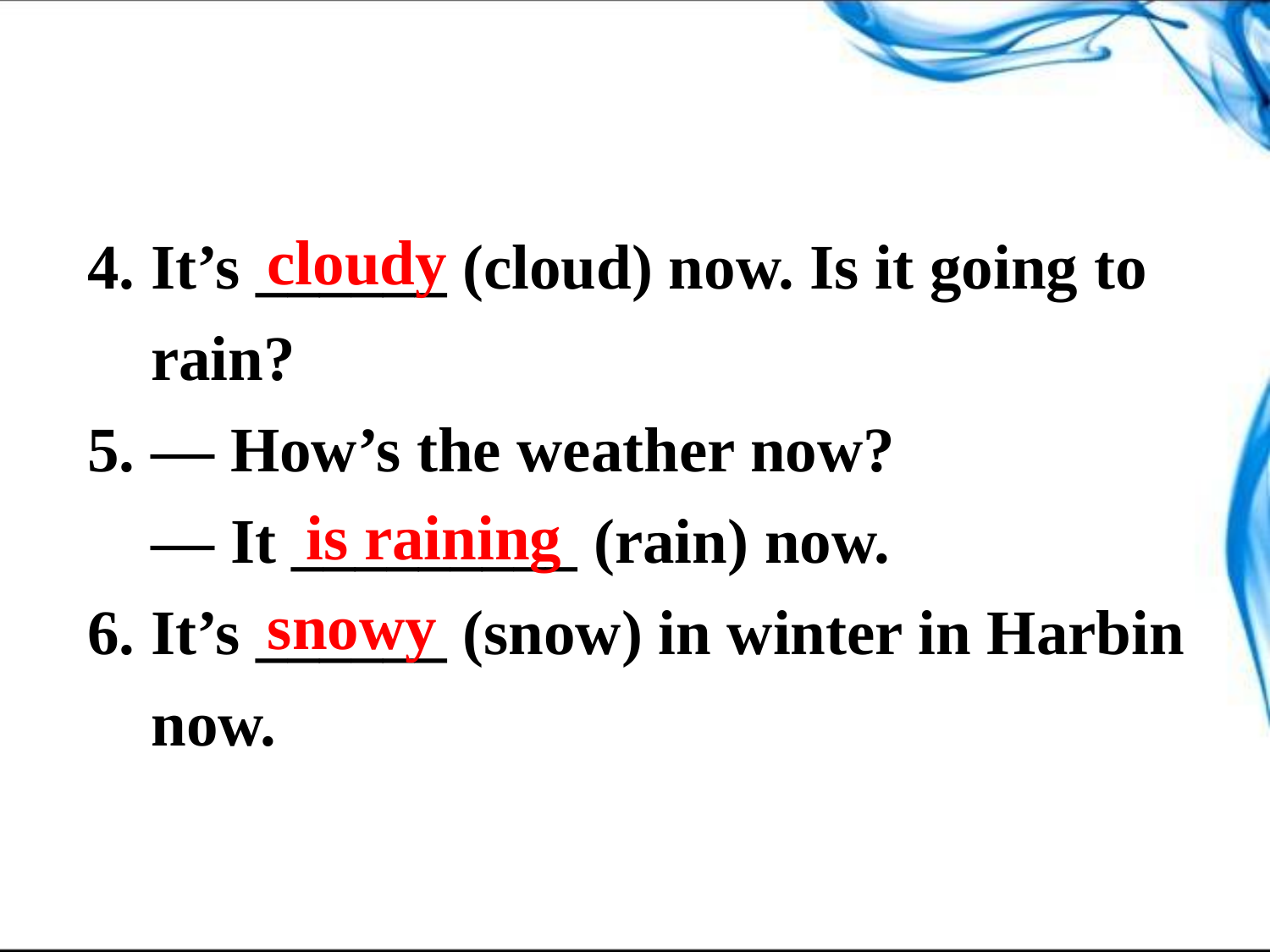

cloudy
4. It’s ______ (cloud) now. Is it going to rain?
5. — How’s the weather now?
    — It _________ (rain) now.
6. It’s ______ (snow) in winter in Harbin now.
is raining
snowy